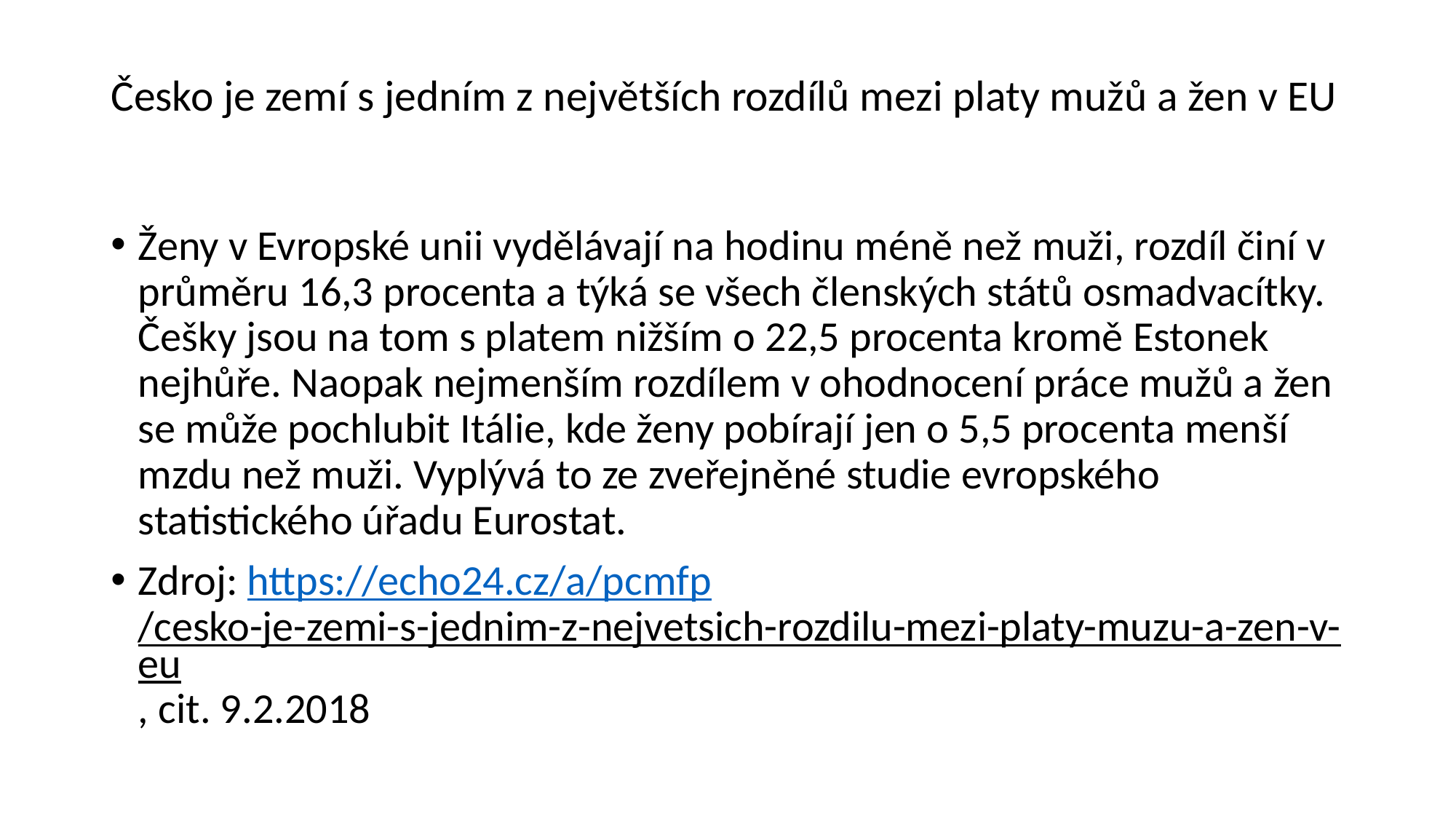

# Česko je zemí s jedním z největších rozdílů mezi platy mužů a žen v EU
Ženy v Evropské unii vydělávají na hodinu méně než muži, rozdíl činí v průměru 16,3 procenta a týká se všech členských států osmadvacítky. Češky jsou na tom s platem nižším o 22,5 procenta kromě Estonek nejhůře. Naopak nejmenším rozdílem v ohodnocení práce mužů a žen se může pochlubit Itálie, kde ženy pobírají jen o 5,5 procenta menší mzdu než muži. Vyplývá to ze zveřejněné studie evropského statistického úřadu Eurostat.
Zdroj: https://echo24.cz/a/pcmfp/cesko-je-zemi-s-jednim-z-nejvetsich-rozdilu-mezi-platy-muzu-a-zen-v-eu, cit. 9.2.2018